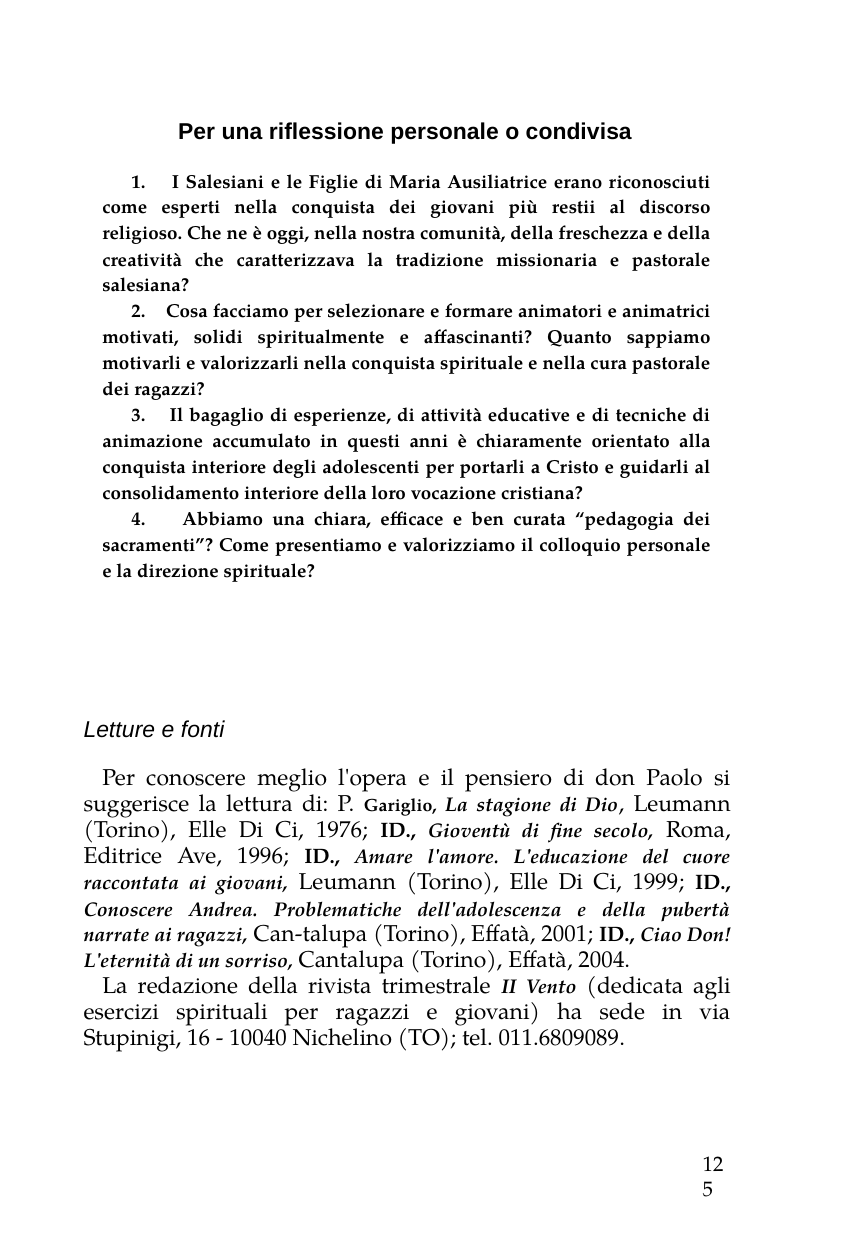

Per una riflessione personale o condivisa
1.    I Salesiani e le Figlie di Maria Ausiliatrice erano riconosciuti come esperti nella conquista dei giovani più restii al discorso religioso. Che ne è oggi, nella nostra comunità, della freschezza e della creatività che caratterizzava la tradizione missionaria e pastorale salesiana?
2.    Cosa facciamo per selezionare e formare animatori e animatrici motivati, solidi spiritualmente e affascinanti? Quanto sappiamo motivarli e valorizzarli nella conquista spirituale e nella cura pastorale dei ragazzi?
3.    Il bagaglio di esperienze, di attività educative e di tecniche di animazione accumulato in questi anni è chiaramente orientato alla conquista interiore degli adolescenti per portarli a Cristo e guidarli al consolidamento interiore della loro vocazione cristiana?
4.    Abbiamo una chiara, efficace e ben curata “pedagogia dei sacramenti”? Come presentiamo e valorizziamo il colloquio personale e la direzione spirituale?
Letture e fonti
Per conoscere meglio l'opera e il pensiero di don Paolo si suggerisce la lettura di: P. Gariglio, La stagione di Dio, Leumann (Torino), Elle Di Ci, 1976; Id., Gioventù di fine secolo, Roma, Editrice Ave, 1996; Id., Amare l'amore. L'educazione del cuore raccontata ai giovani, Leumann (Torino), Elle Di Ci, 1999; Id., Conoscere Andrea. Problematiche dell'adolescenza e della pubertà narrate ai ragazzi, Can-talupa (Torino), Effatà, 2001; Id., Ciao Don! L'eternità di un sorriso, Cantalupa (Torino), Effatà, 2004.
La redazione della rivista trimestrale II Vento (dedicata agli esercizi spirituali per ragazzi e giovani) ha sede in via Stupinigi, 16 - 10040 Nichelino (TO); tel. 011.6809089.
125